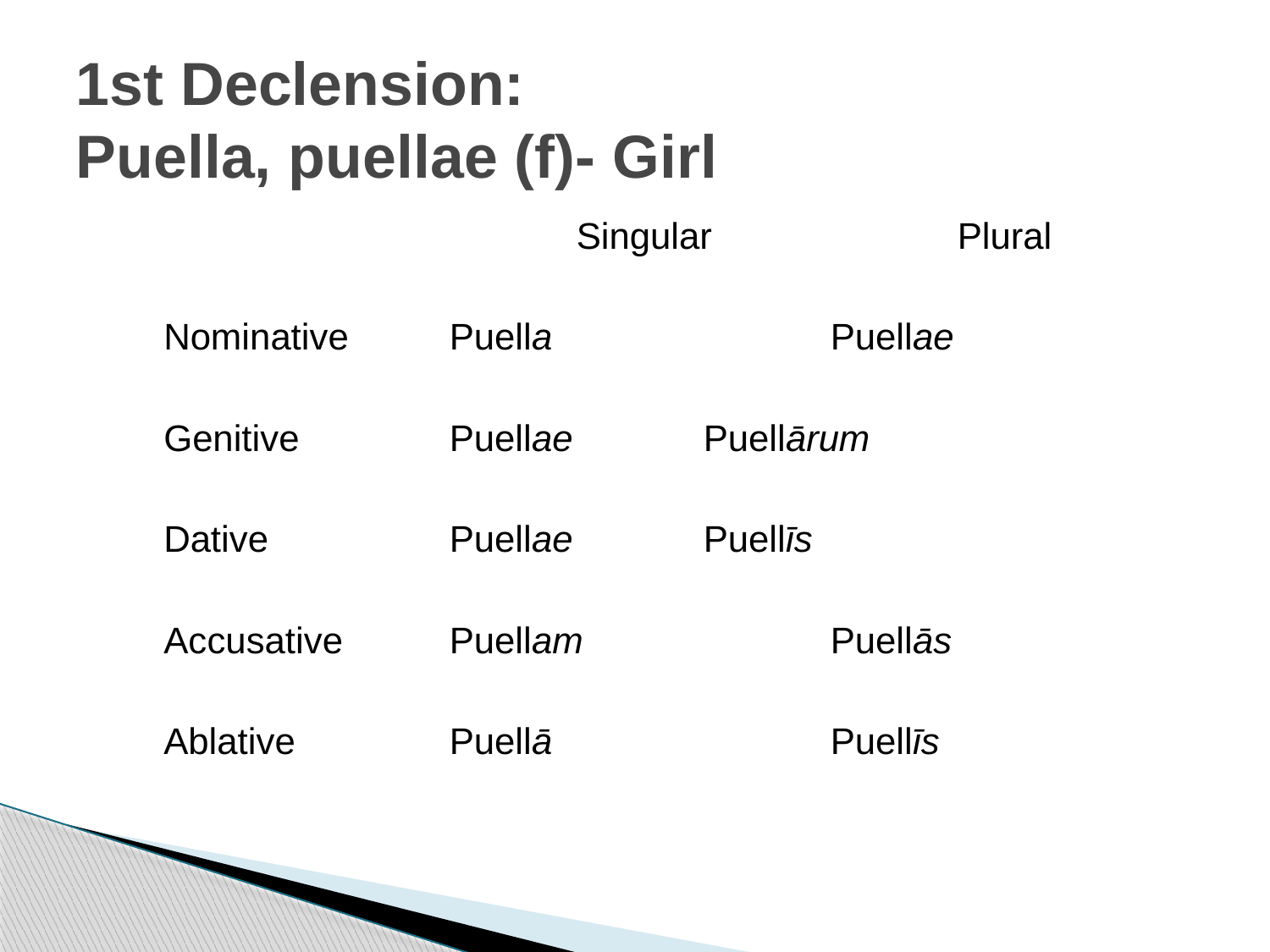

# 1st Declension: Puella, puellae (f)- Girl
				Singular		Plural

Nominative	Puella			Puellae

Genitive		Puellae		Puellārum

Dative		Puellae		Puellīs

Accusative	Puellam		Puellās

Ablative		Puellā			Puellīs